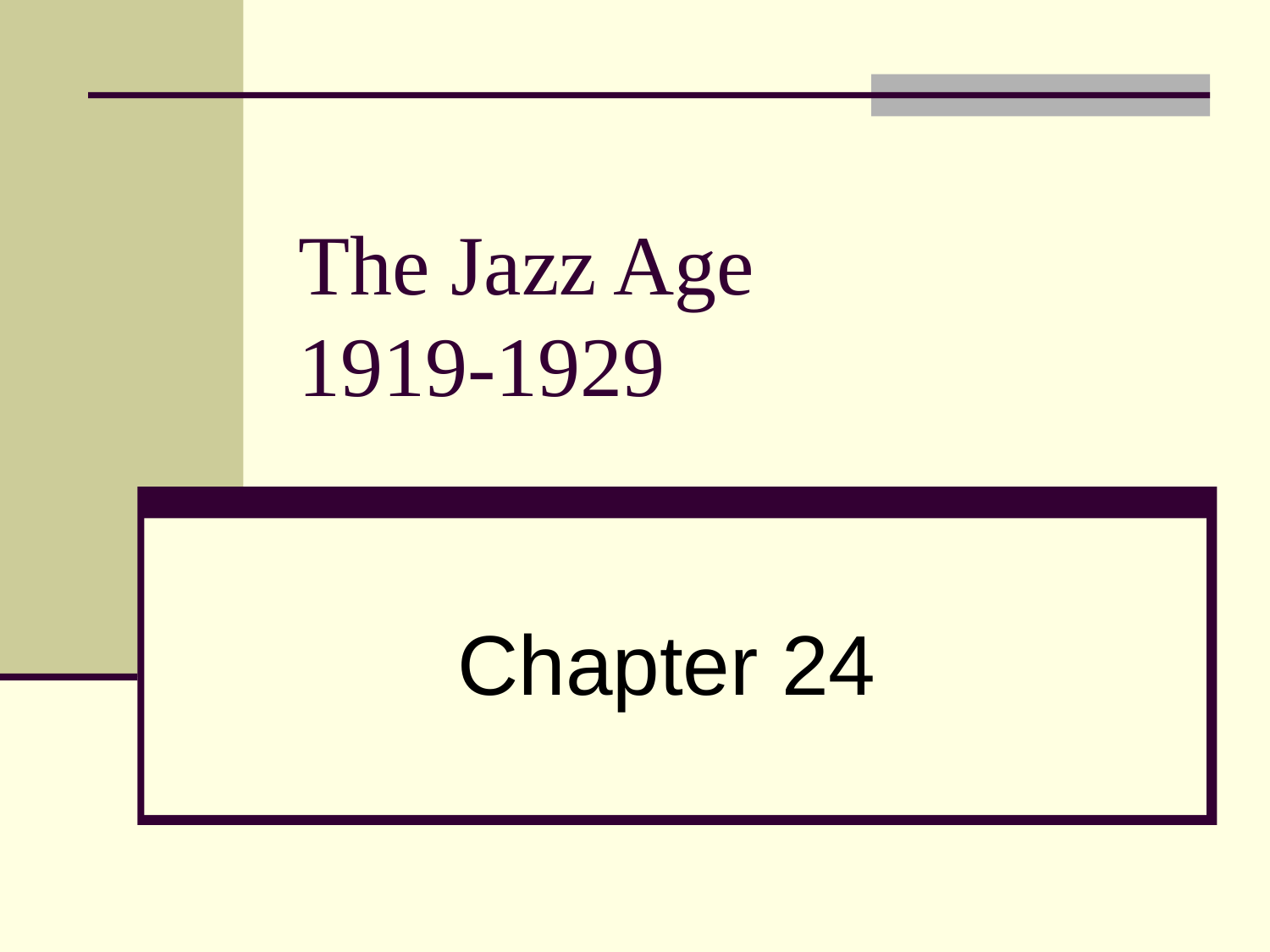

# The Jazz Age            1919-1929
Chapter 24